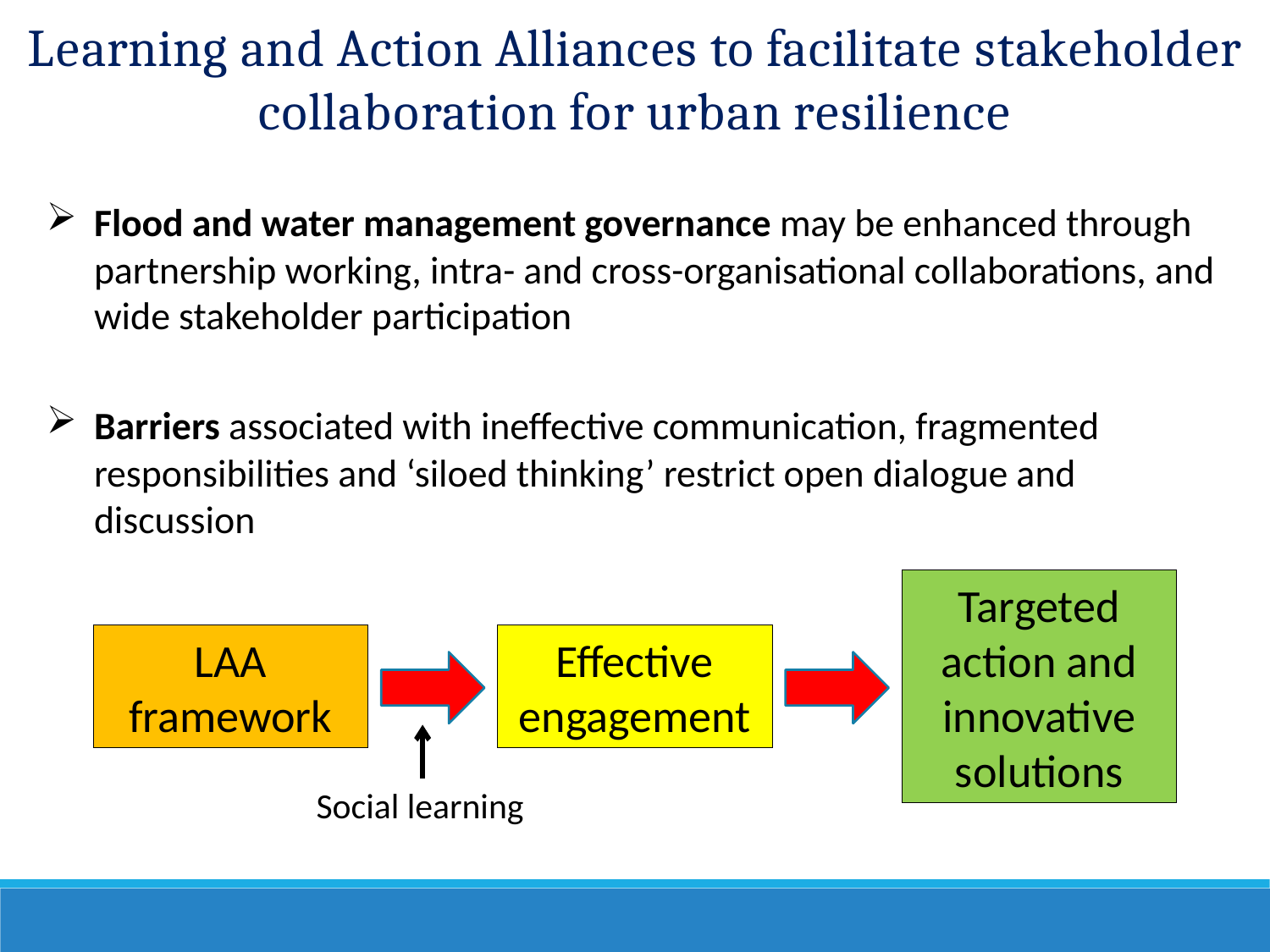

Learning and Action Alliances to facilitate stakeholder collaboration for urban resilience
Flood and water management governance may be enhanced through partnership working, intra- and cross-organisational collaborations, and wide stakeholder participation

Barriers associated with ineffective communication, fragmented responsibilities and ‘siloed thinking’ restrict open dialogue and discussion

Targeted action and innovative solutions
LAA framework
Effective engagement

Social learning